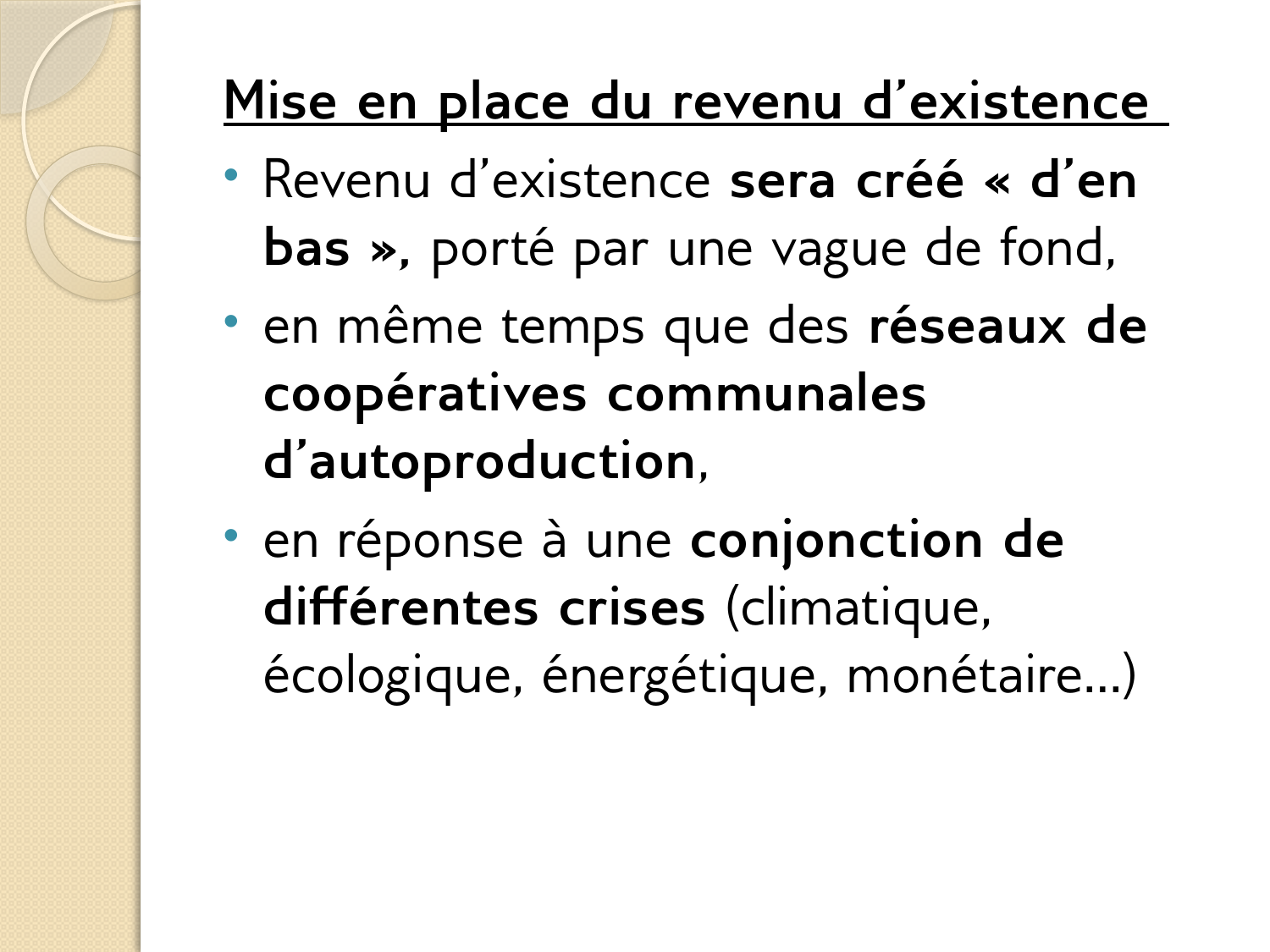

Mise en place du revenu d’existence
Revenu d’existence sera créé « d’en bas », porté par une vague de fond,
en même temps que des réseaux de coopératives communales d’autoproduction,
en réponse à une conjonction de différentes crises (climatique, écologique, énergétique, monétaire…)